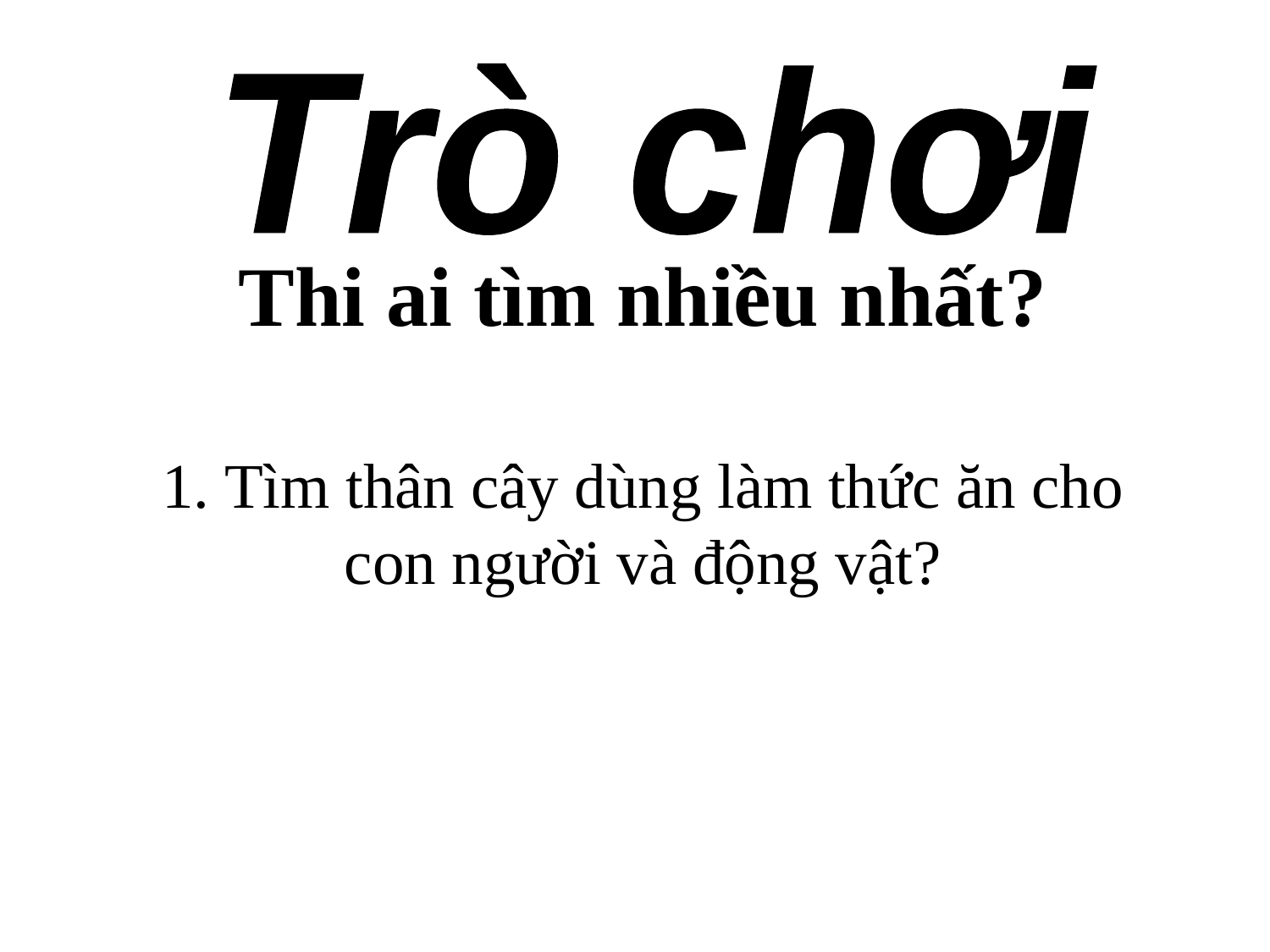

Trò chơi
Thi ai tìm nhiều nhất?

1. Tìm thân cây dùng làm thức ăn cho con người và động vật?